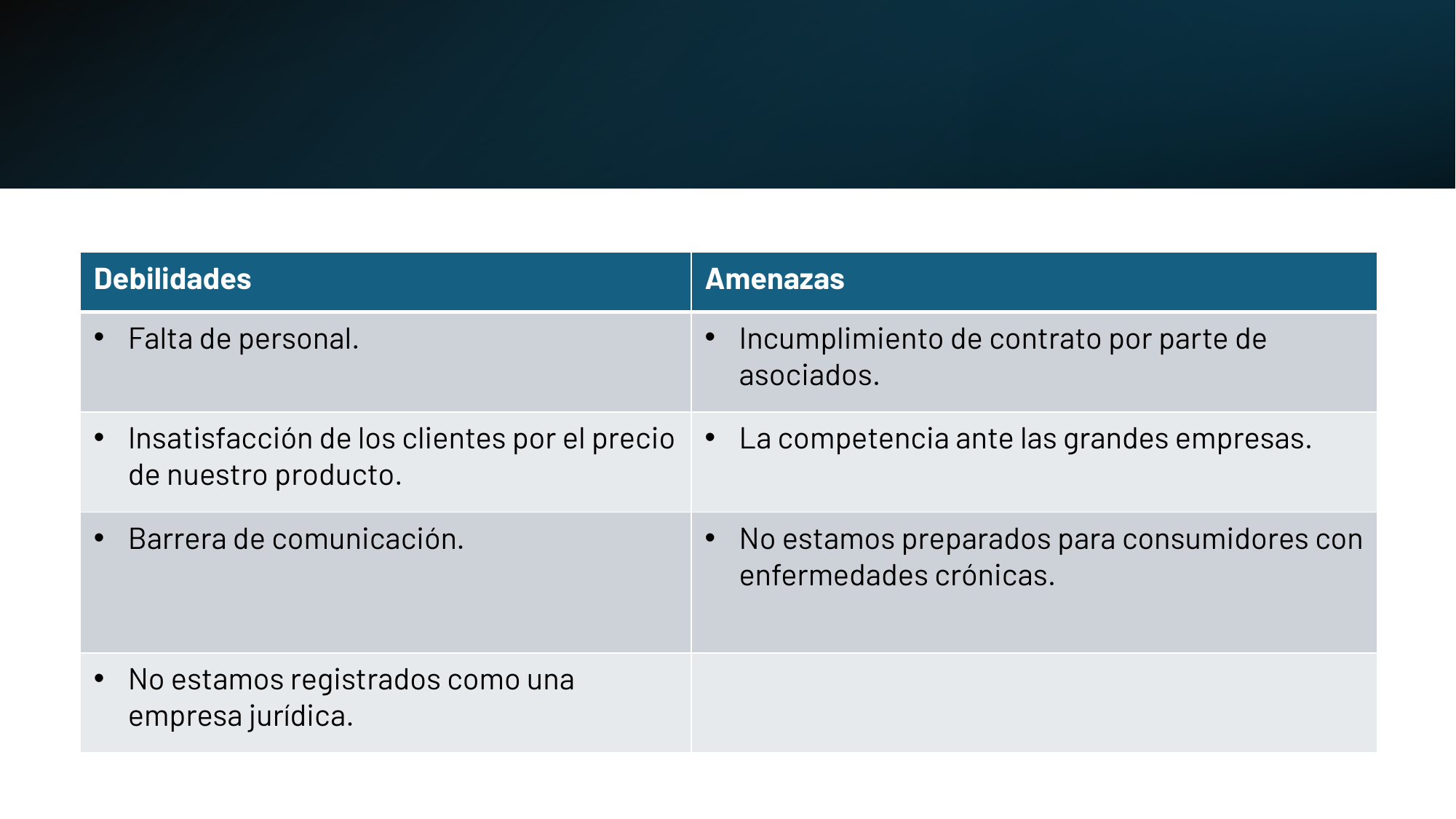

| Debilidades | Amenazas |
| --- | --- |
| Falta de personal. | Incumplimiento de contrato por parte de asociados. |
| Insatisfacción de los clientes por el precio de nuestro producto. | La competencia ante las grandes empresas. |
| Barrera de comunicación. | No estamos preparados para consumidores con enfermedades crónicas. |
| No estamos registrados como una empresa jurídica. |  |